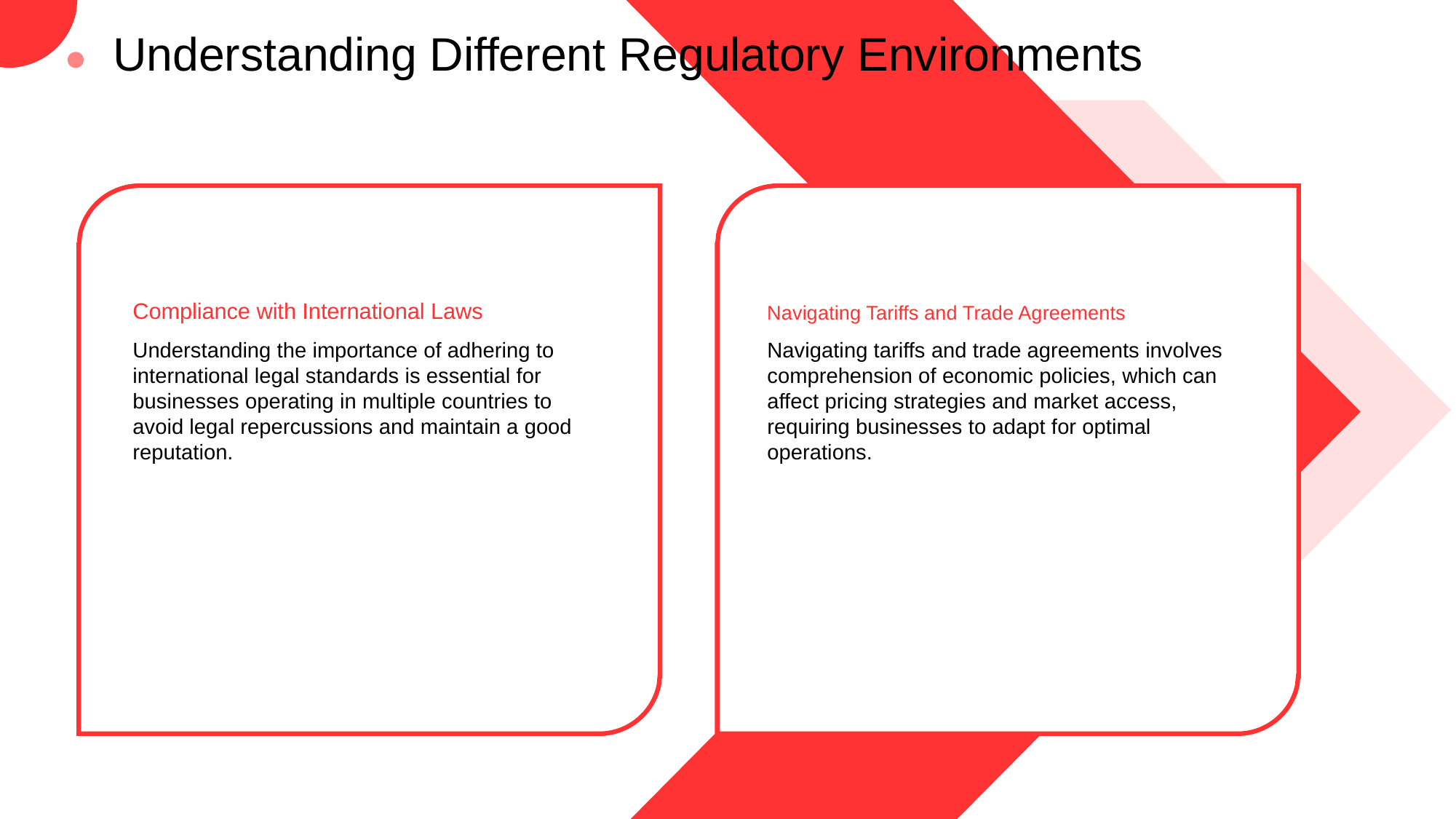

Understanding Different Regulatory Environments

Compliance with International Laws
Navigating Tariffs and Trade Agreements
Navigating tariffs and trade agreements involves comprehension of economic policies, which can affect pricing strategies and market access, requiring businesses to adapt for optimal operations.
Understanding the importance of adhering to international legal standards is essential for businesses operating in multiple countries to avoid legal repercussions and maintain a good reputation.